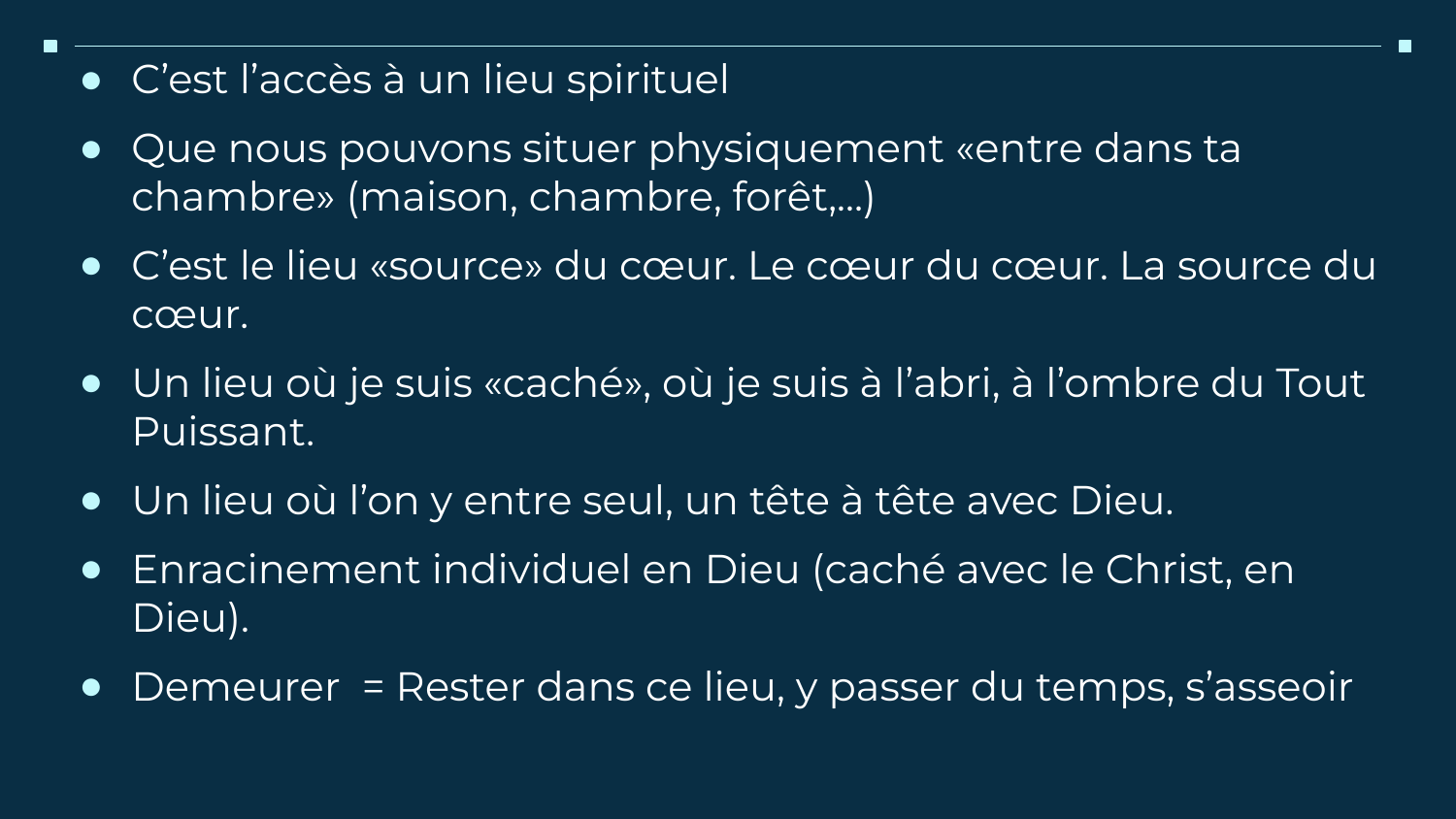

C’est l’accès à un lieu spirituel
Que nous pouvons situer physiquement «entre dans ta chambre» (maison, chambre, forêt,…)
C’est le lieu «source» du cœur. Le cœur du cœur. La source du cœur.
Un lieu où je suis «caché», où je suis à l’abri, à l’ombre du Tout Puissant.
Un lieu où l’on y entre seul, un tête à tête avec Dieu.
Enracinement individuel en Dieu (caché avec le Christ, en Dieu).
Demeurer  = Rester dans ce lieu, y passer du temps, s’asseoir